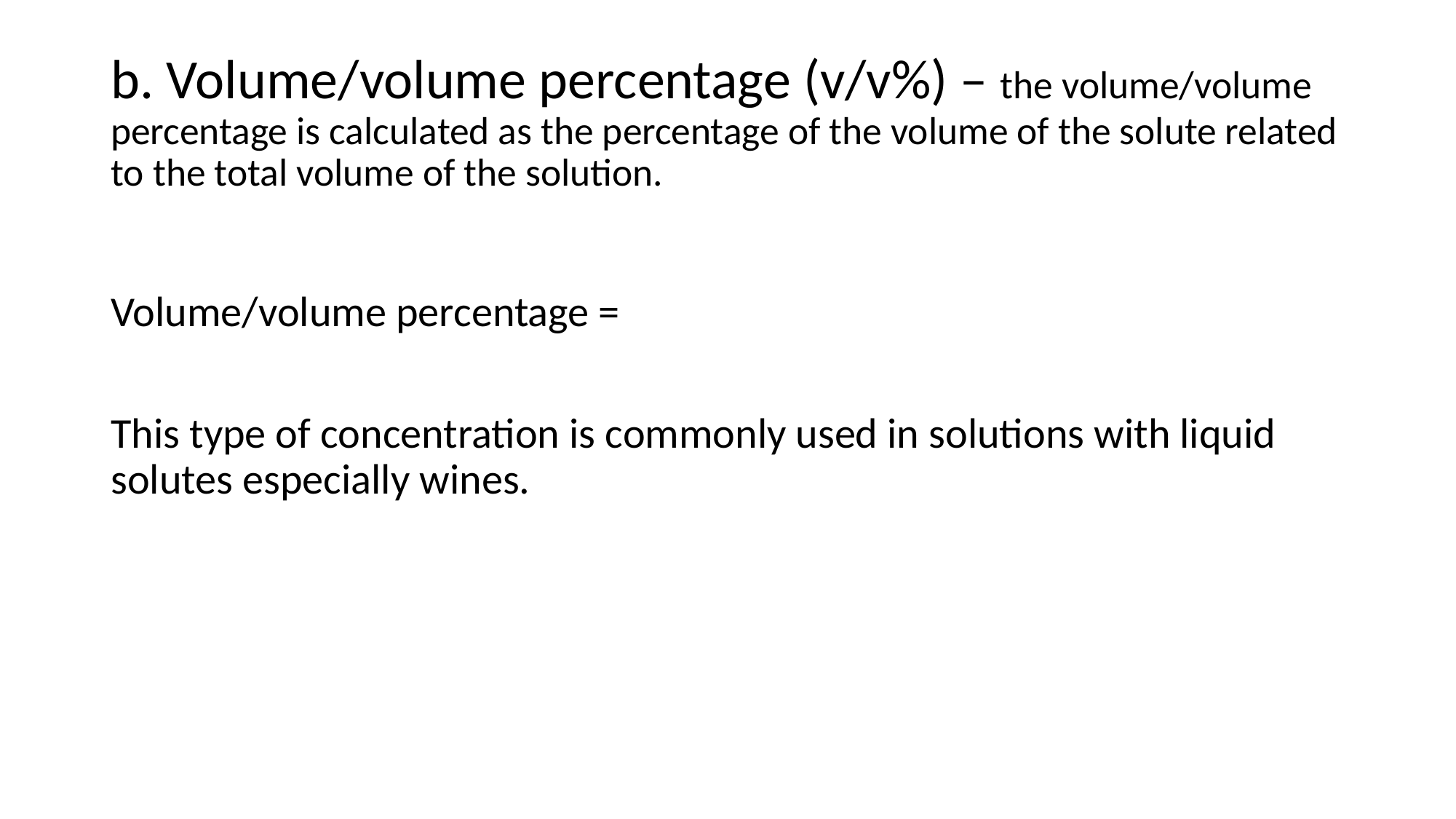

# b. Volume/volume percentage (v/v%) – the volume/volume percentage is calculated as the percentage of the volume of the solute related to the total volume of the solution.

Volume/volume percentage =

This type of concentration is commonly used in solutions with liquid solutes especially wines.